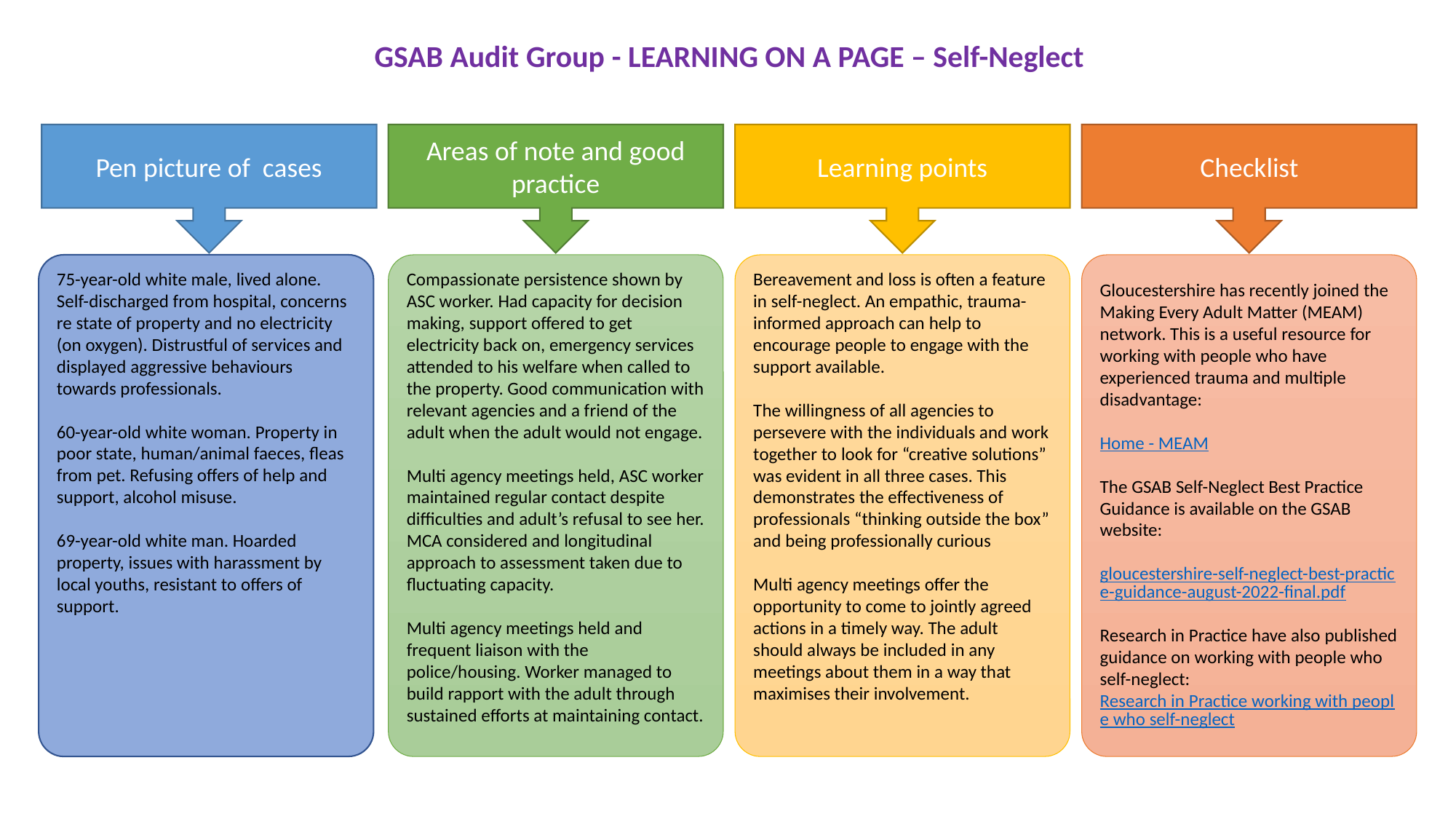

GSAB Audit Group - LEARNING ON A PAGE – Self-Neglect
Areas of note and good practice
Checklist
Pen picture of  cases
Learning points
75-year-old white male, lived alone. Self-discharged from hospital, concerns re state of property and no electricity (on oxygen). Distrustful of services and displayed aggressive behaviours towards professionals.

60-year-old white woman. Property in poor state, human/animal faeces, fleas from pet. Refusing offers of help and support, alcohol misuse.

69-year-old white man. Hoarded property, issues with harassment by local youths, resistant to offers of support.

Compassionate persistence shown by ASC worker. Had capacity for decision making, support offered to get electricity back on, emergency services attended to his welfare when called to the property. Good communication with relevant agencies and a friend of the adult when the adult would not engage.

Multi agency meetings held, ASC worker maintained regular contact despite difficulties and adult’s refusal to see her. MCA considered and longitudinal approach to assessment taken due to fluctuating capacity.

Multi agency meetings held and frequent liaison with the police/housing. Worker managed to build rapport with the adult through sustained efforts at maintaining contact.
Bereavement and loss is often a feature in self-neglect. An empathic, trauma-informed approach can help to encourage people to engage with the support available.

The willingness of all agencies to persevere with the individuals and work together to look for “creative solutions” was evident in all three cases. This demonstrates the effectiveness of professionals “thinking outside the box” and being professionally curious

Multi agency meetings offer the opportunity to come to jointly agreed actions in a timely way. The adult should always be included in any meetings about them in a way that maximises their involvement.

Gloucestershire has recently joined the Making Every Adult Matter (MEAM) network. This is a useful resource for working with people who have experienced trauma and multiple disadvantage:

Home - MEAM

The GSAB Self-Neglect Best Practice Guidance is available on the GSAB website:

gloucestershire-self-neglect-best-practice-guidance-august-2022-final.pdf

Research in Practice have also published guidance on working with people who self-neglect:
Research in Practice working with people who self-neglect